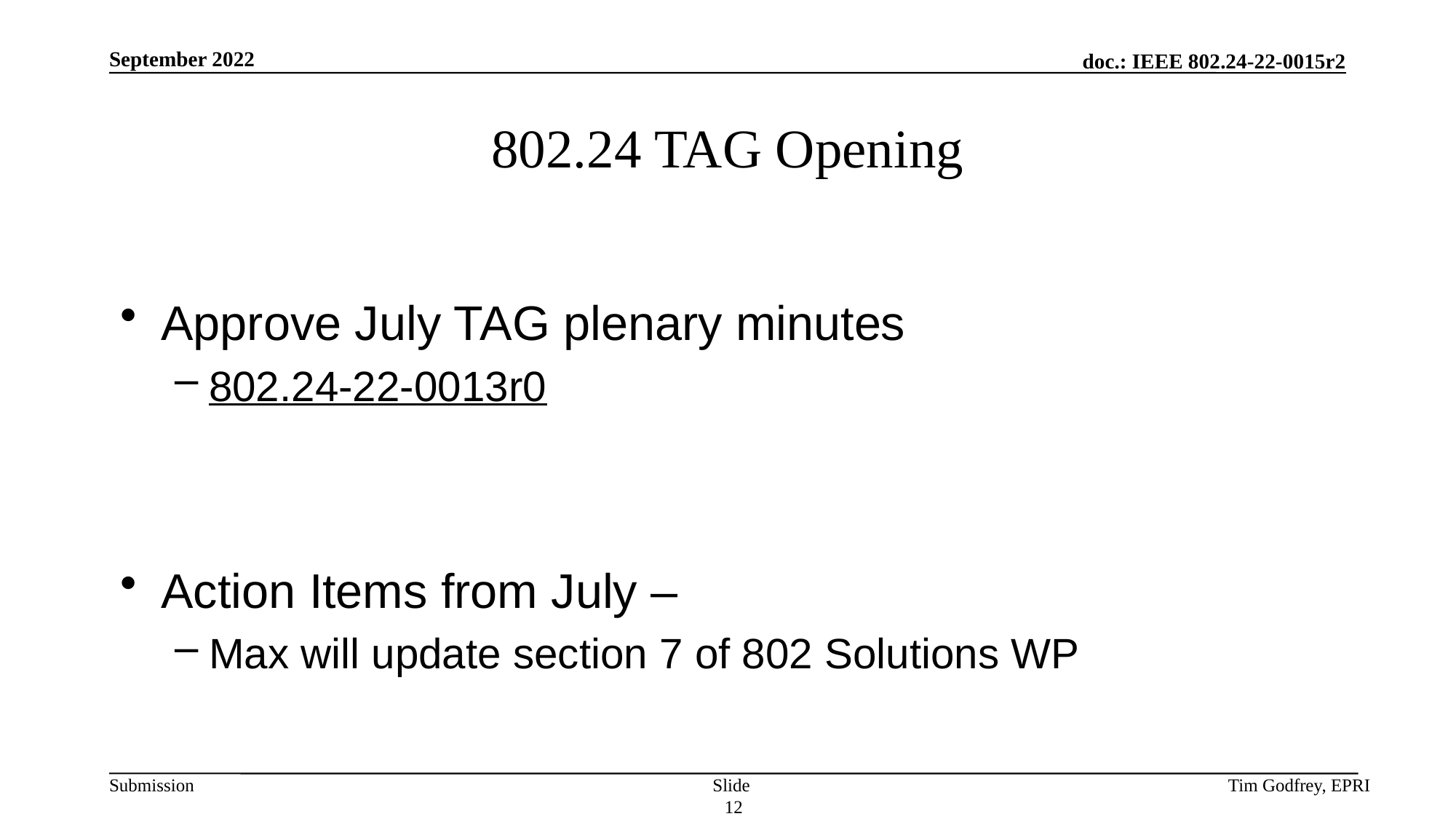

# 802.24 TAG Opening

Approve July TAG plenary minutes
802.24-22-0013r0

Action Items from July –
Max will update section 7 of 802 Solutions WP

Slide 12
Tim Godfrey, EPRI